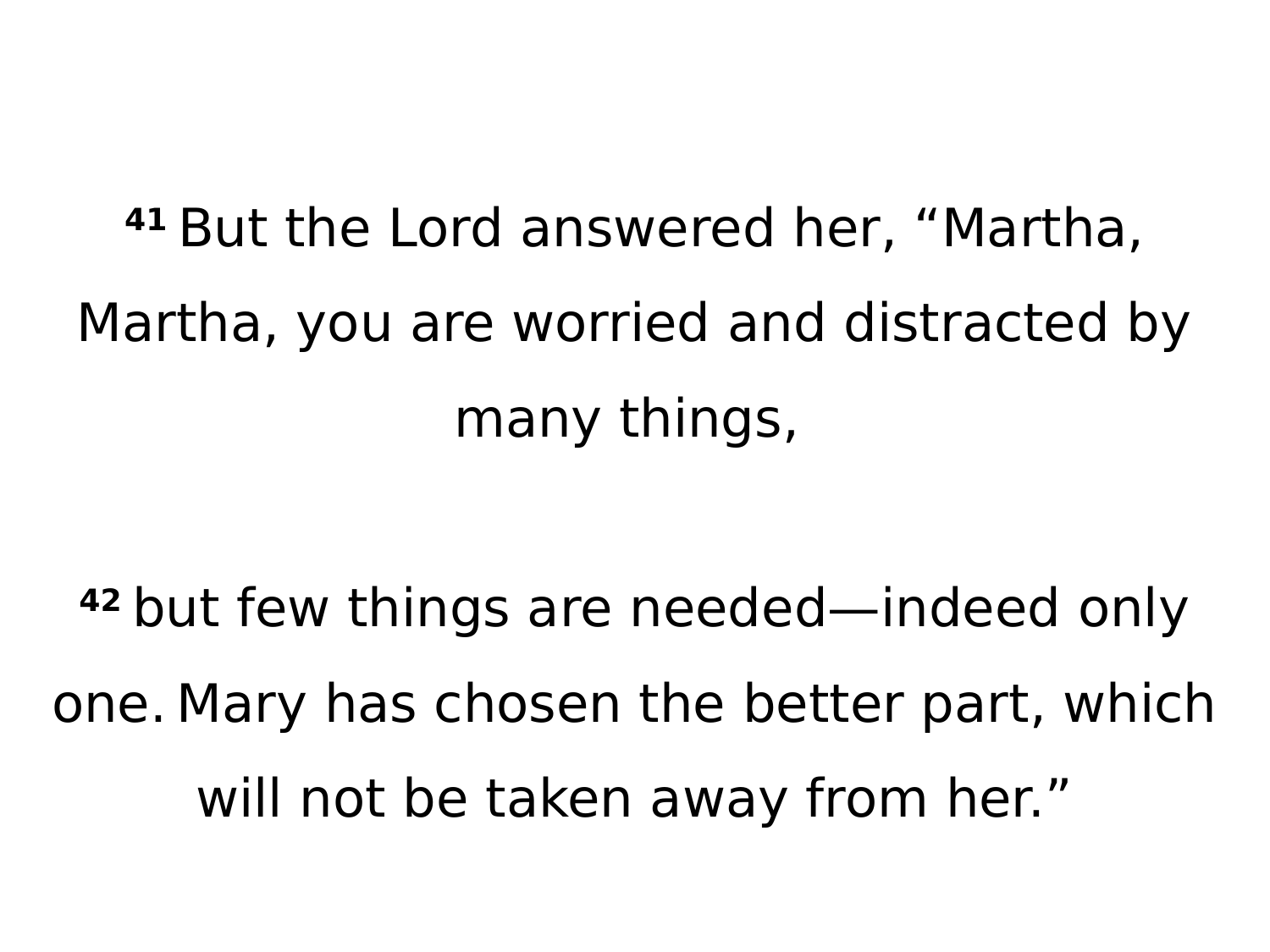

41 But the Lord answered her, “Martha, Martha, you are worried and distracted by many things,

42 but few things are needed—indeed only one. Mary has chosen the better part, which will not be taken away from her.”